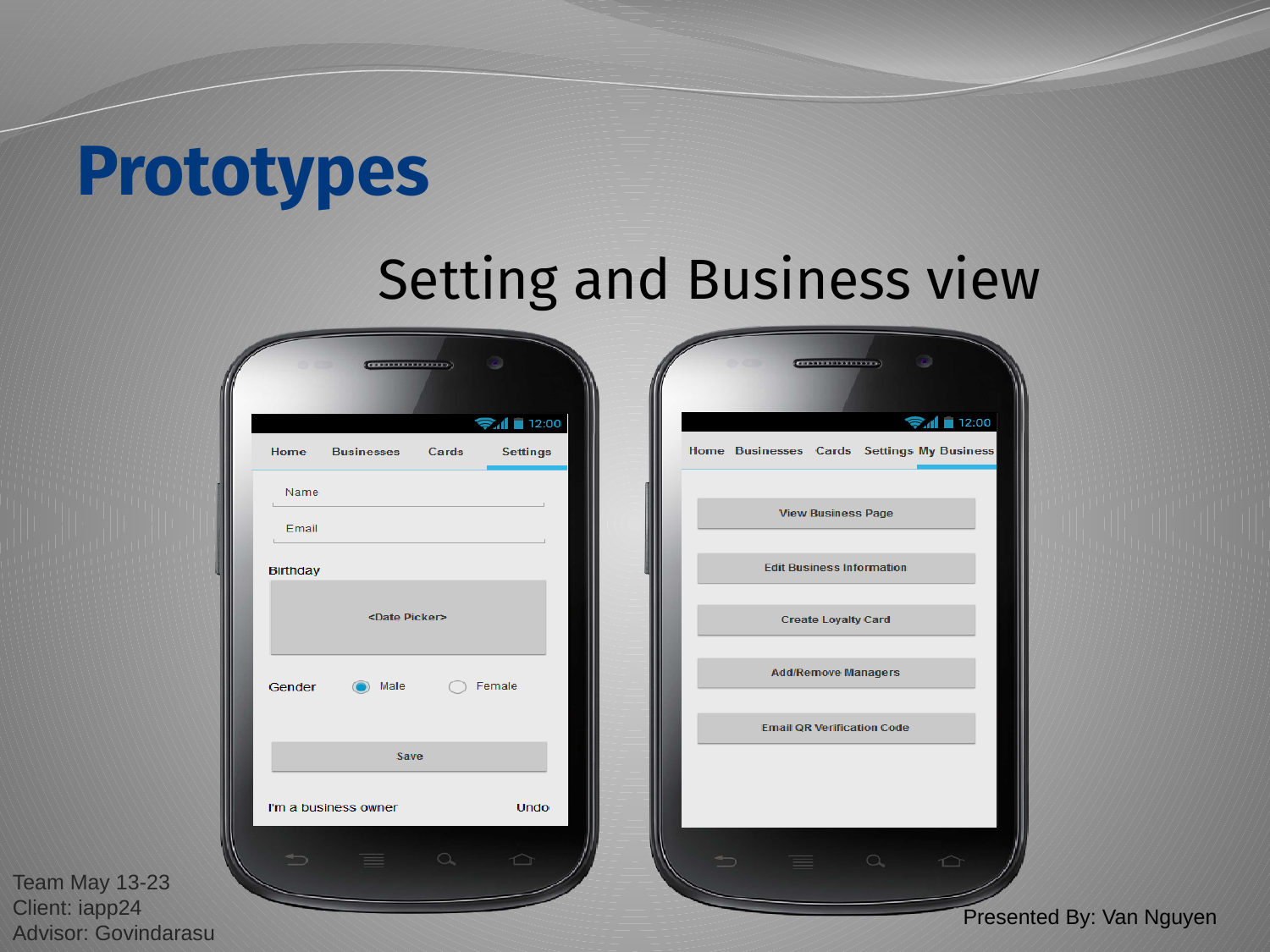

# Prototypes
			Setting and Business view

Presented By: Van Nguyen